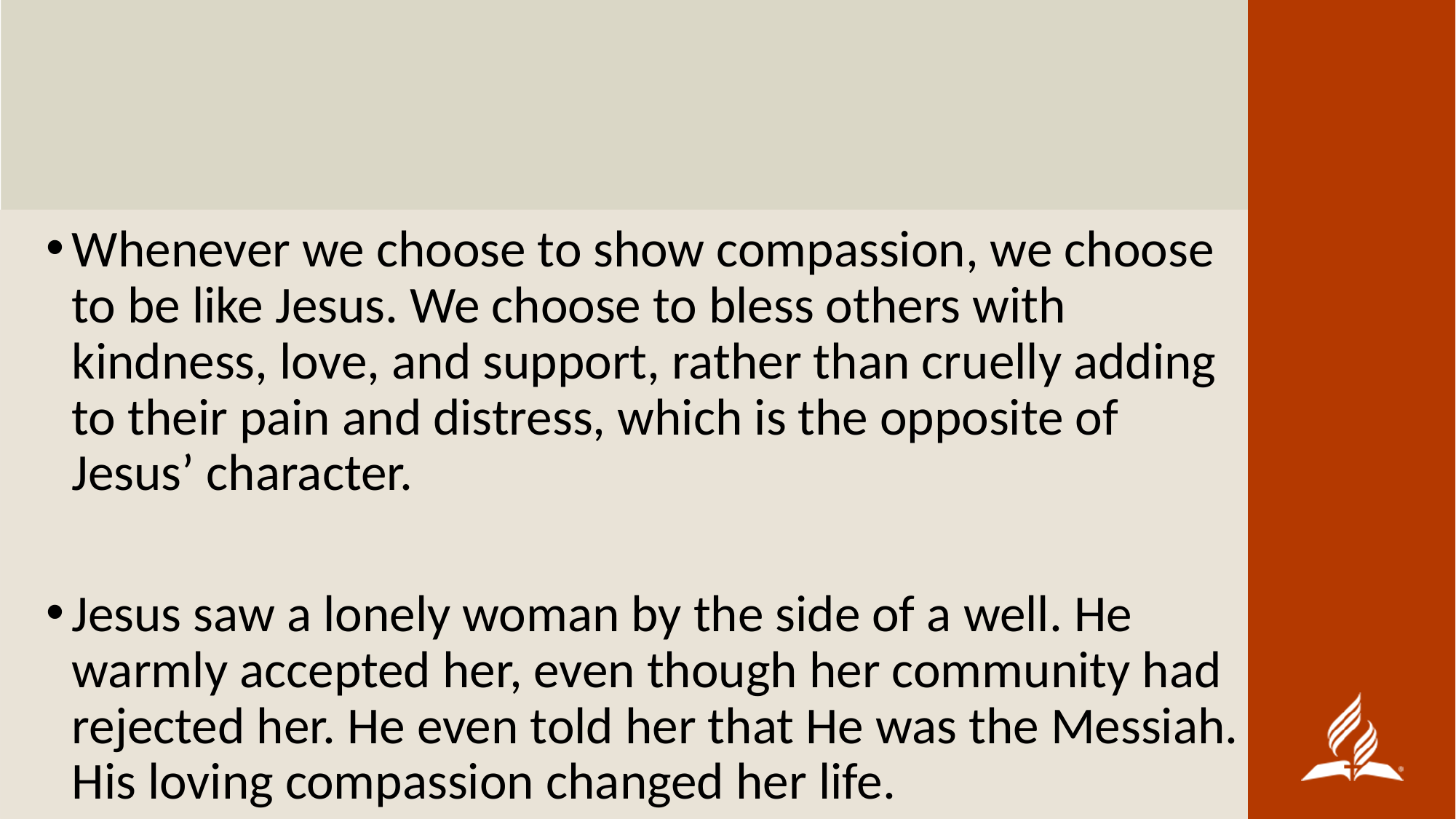

Whenever we choose to show compassion, we choose to be like Jesus. We choose to bless others with kindness, love, and support, rather than cruelly adding to their pain and distress, which is the opposite of Jesus’ character.

Jesus saw a lonely woman by the side of a well. He warmly accepted her, even though her community had rejected her. He even told her that He was the Messiah. His loving compassion changed her life.